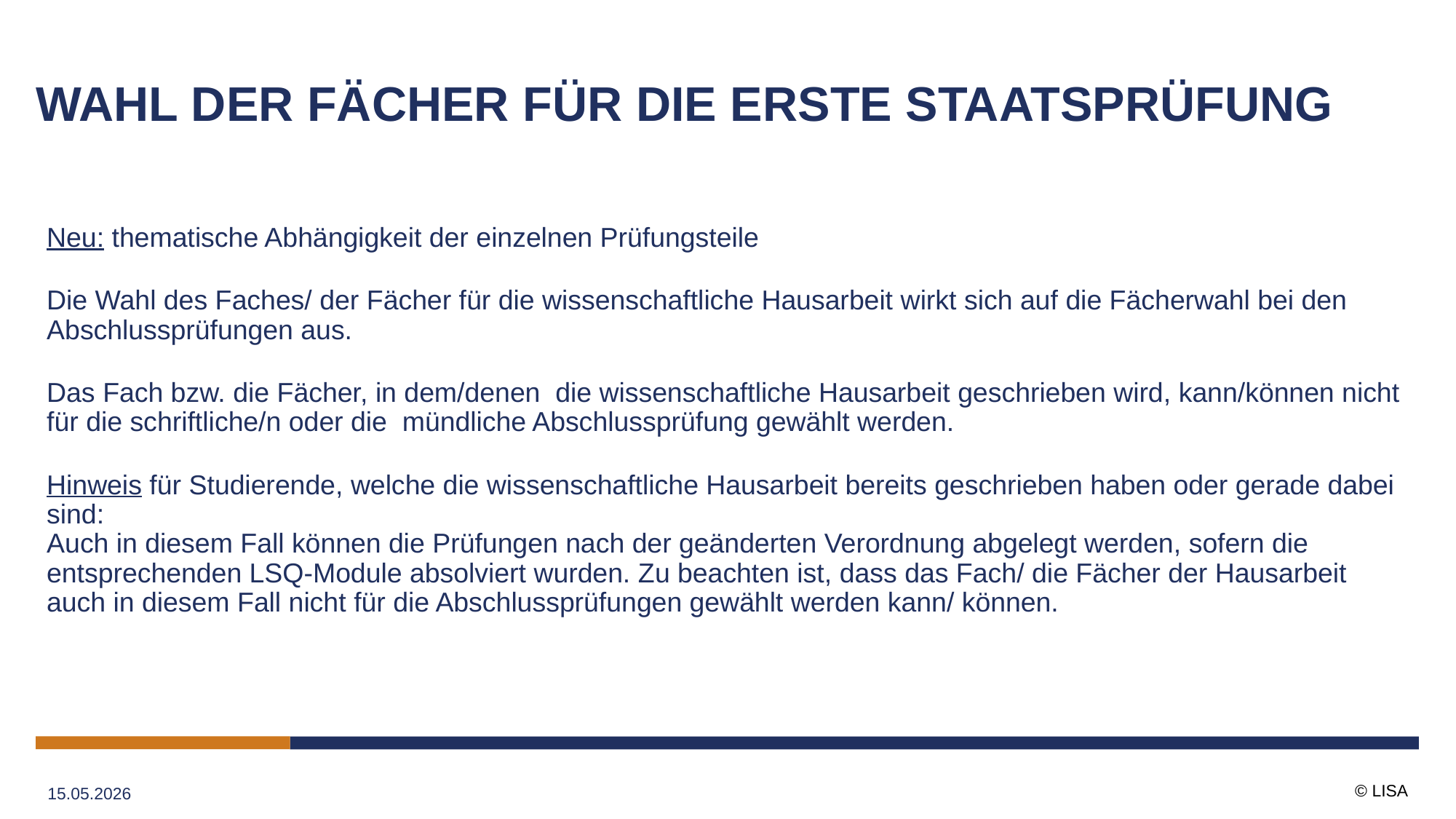

# Wahl der Fächer für die Erste Staatsprüfung
Neu: thematische Abhängigkeit der einzelnen Prüfungsteile
Die Wahl des Faches/ der Fächer für die wissenschaftliche Hausarbeit wirkt sich auf die Fächerwahl bei den Abschlussprüfungen aus.
Das Fach bzw. die Fächer, in dem/denen  die wissenschaftliche Hausarbeit geschrieben wird, kann/können nicht für die schriftliche/n oder die  mündliche Abschlussprüfung gewählt werden.
Hinweis für Studierende, welche die wissenschaftliche Hausarbeit bereits geschrieben haben oder gerade dabei sind:
Auch in diesem Fall können die Prüfungen nach der geänderten Verordnung abgelegt werden, sofern die  entsprechenden LSQ-Module absolviert wurden. Zu beachten ist, dass das Fach/ die Fächer der Hausarbeit auch in diesem Fall nicht für die Abschlussprüfungen gewählt werden kann/ können.
15.05.2026